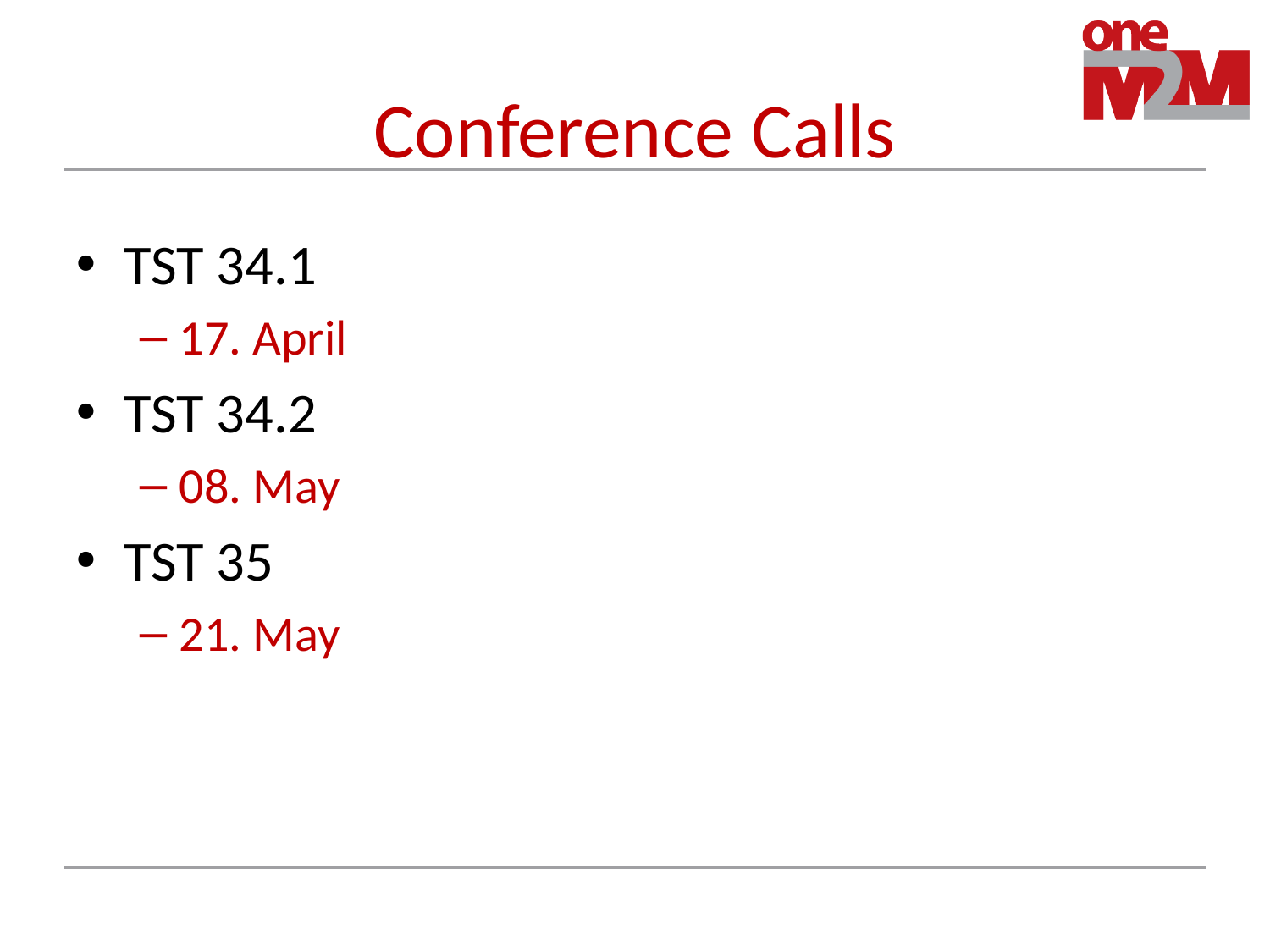

# Conference Calls
TST 34.1
17. April
TST 34.2
08. May
TST 35
21. May